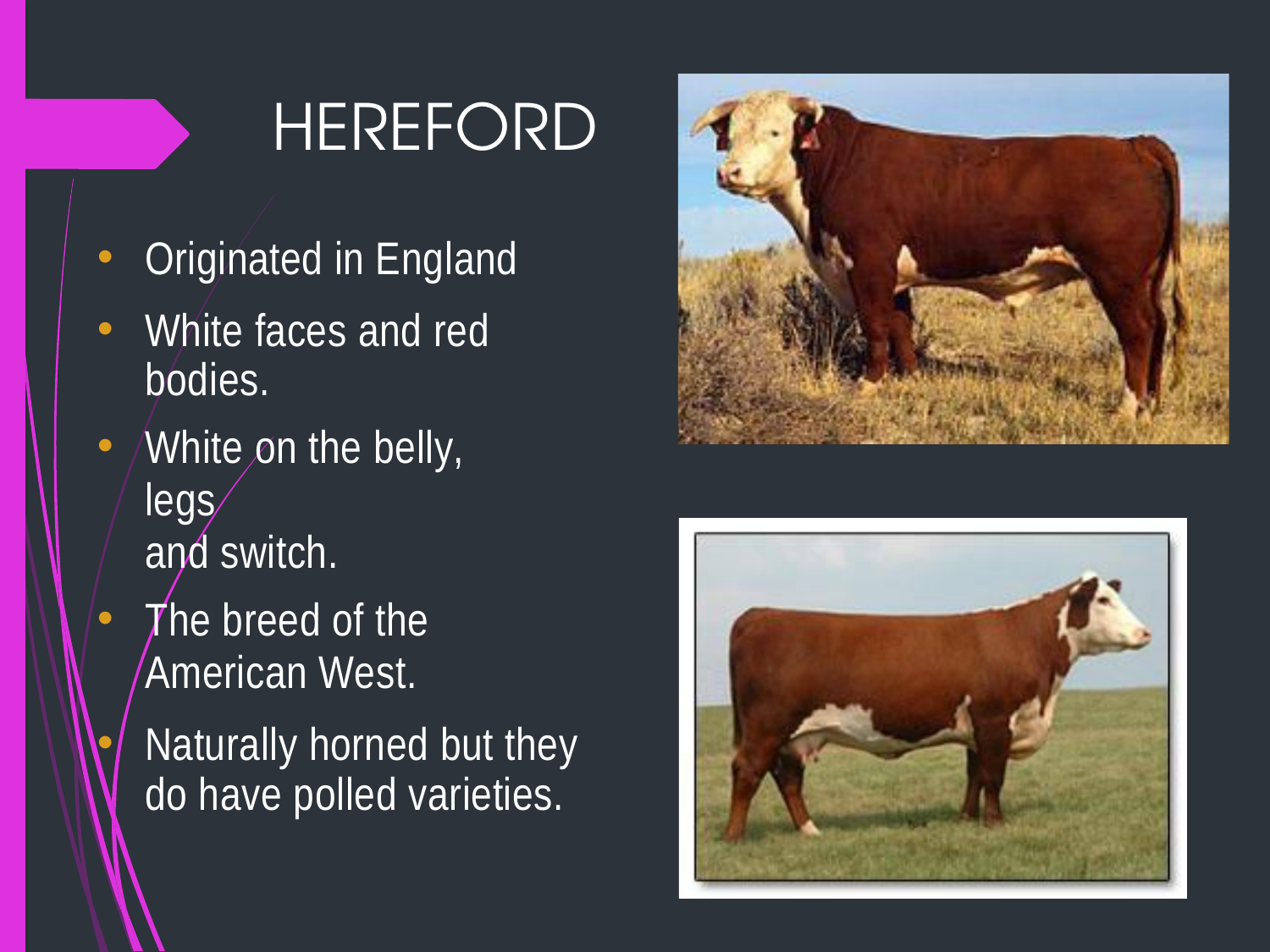

# HEREFORD
Originated in England
White faces and red bodies.
White on the belly, legs
and switch.
The breed of the
American West.
Naturally horned but they do have polled varieties.